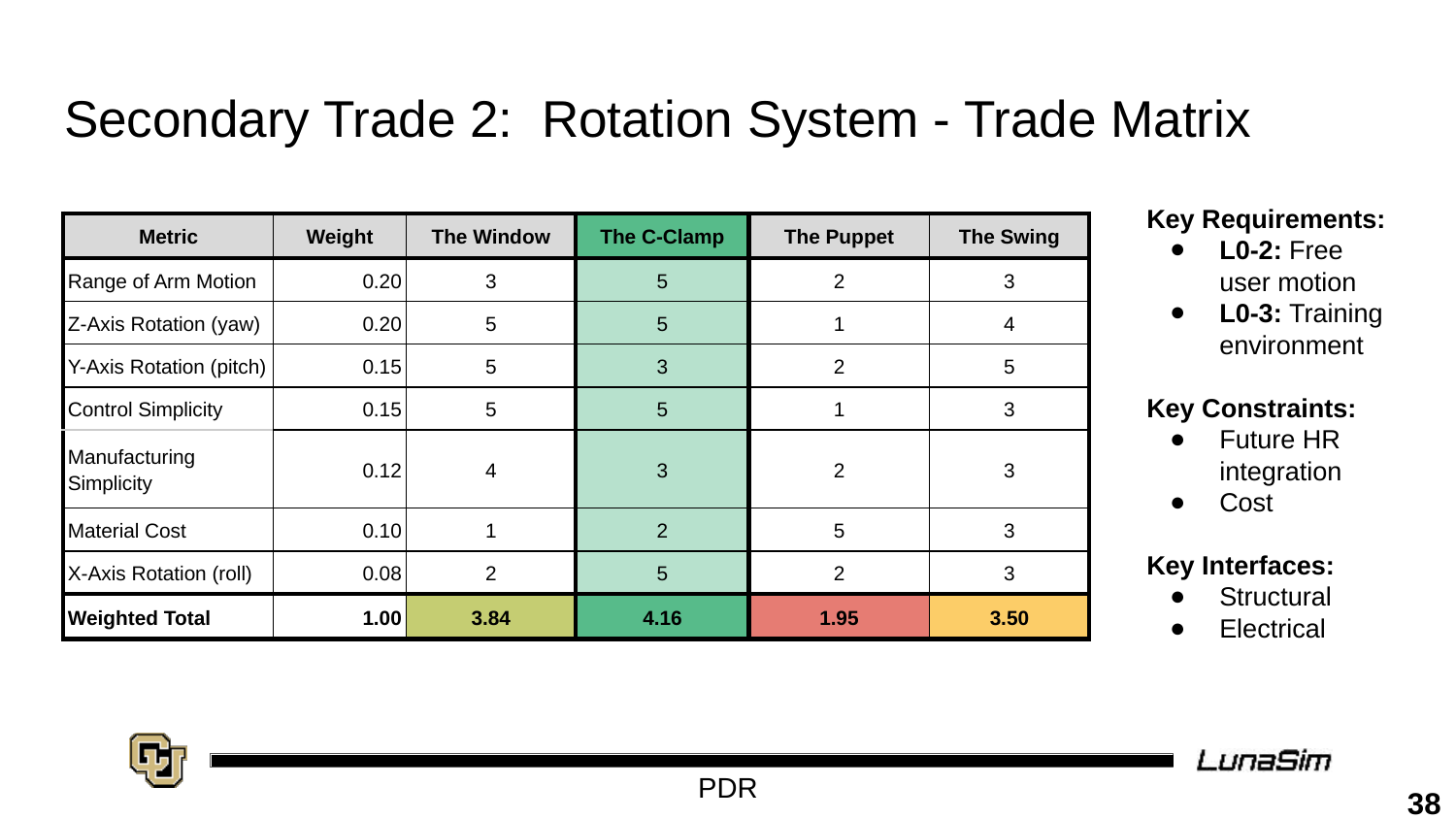

# Secondary Trade 2:  Rotation System - Trade Matrix
Key Requirements:
L0-2: Free user motion
L0-3: Training environment

Key Constraints:
Future HR integration
Cost

Key Interfaces:
Structural
Electrical
| Metric | Weight | The Window | The C-Clamp | The Puppet | The Swing |
| --- | --- | --- | --- | --- | --- |
| Range of Arm Motion | 0.20 | 3 | 5 | 2 | 3 |
| Z-Axis Rotation (yaw) | 0.20 | 5 | 5 | 1 | 4 |
| Y-Axis Rotation (pitch) | 0.15 | 5 | 3 | 2 | 5 |
| Control Simplicity | 0.15 | 5 | 5 | 1 | 3 |
| Manufacturing Simplicity | 0.12 | 4 | 3 | 2 | 3 |
| Material Cost | 0.10 | 1 | 2 | 5 | 3 |
| X-Axis Rotation (roll) | 0.08 | 2 | 5 | 2 | 3 |
| Weighted Total | 1.00 | 3.84 | 4.16 | 1.95 | 3.50 |
38